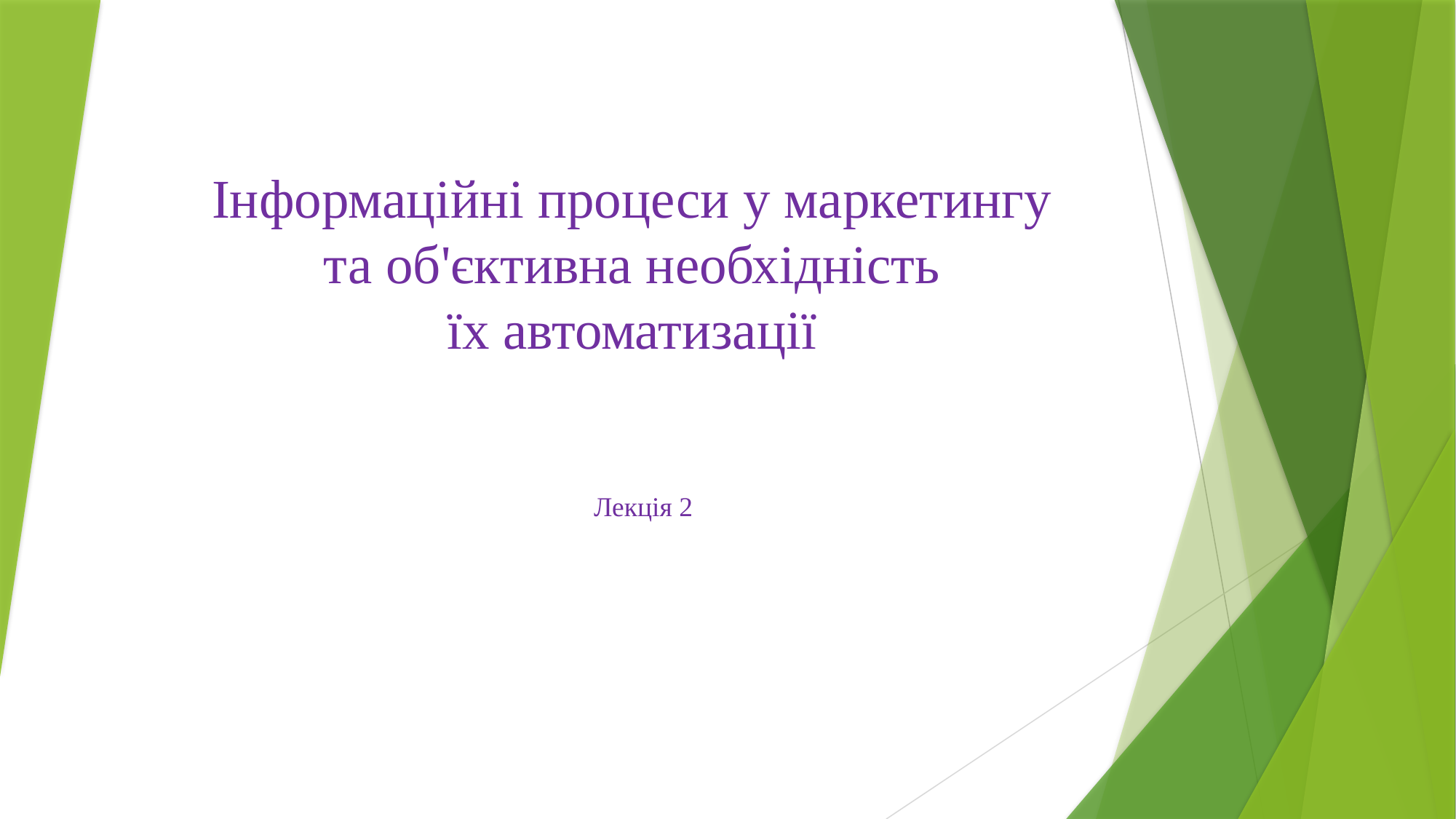

# Інформаційні процеси у маркетингу та об'єктивна необхідність їх автоматизації
Лекція 2